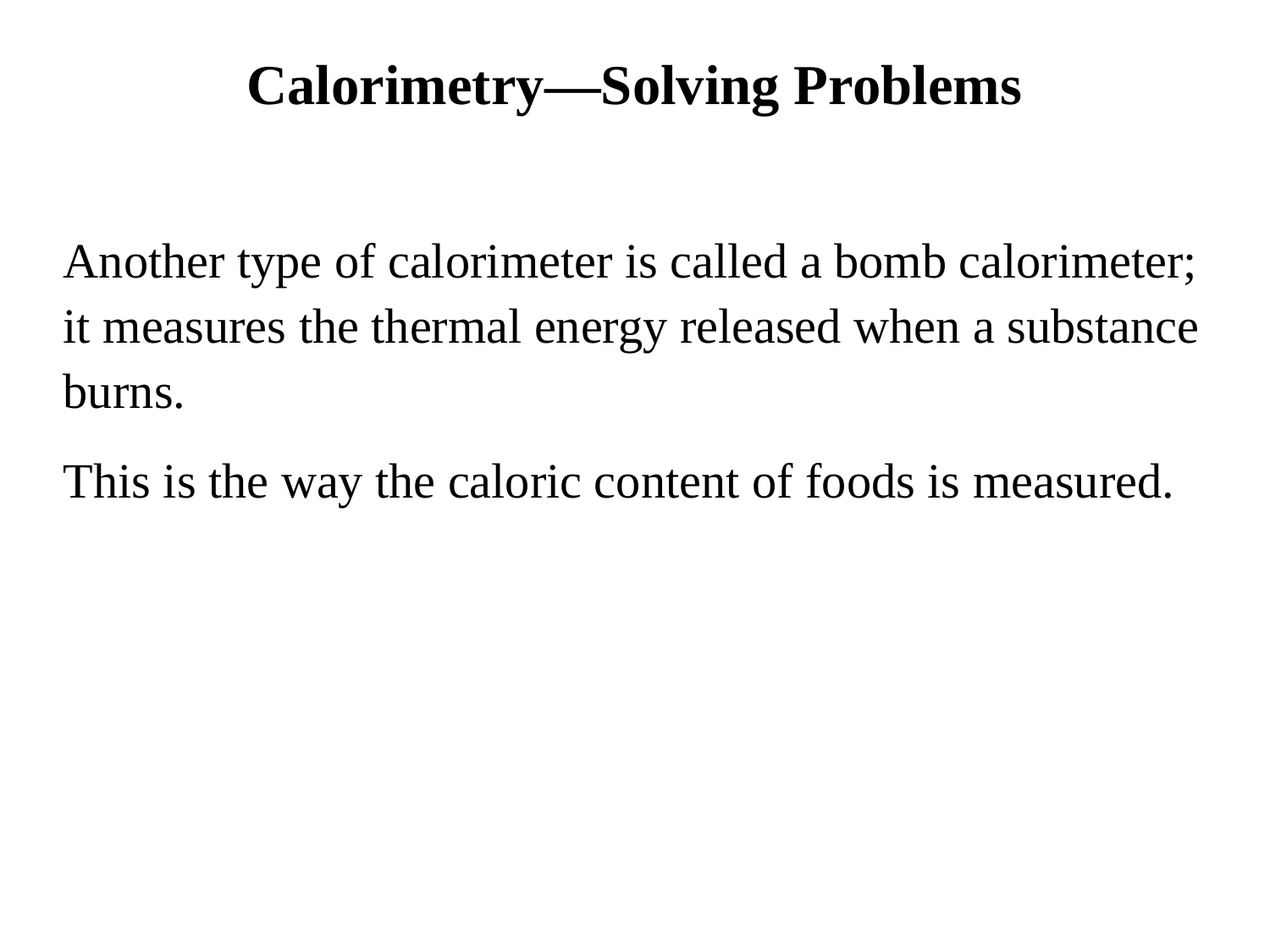

# Calorimetry—Solving Problems
Another type of calorimeter is called a bomb calorimeter; it measures the thermal energy released when a substance burns.
This is the way the caloric content of foods is measured.